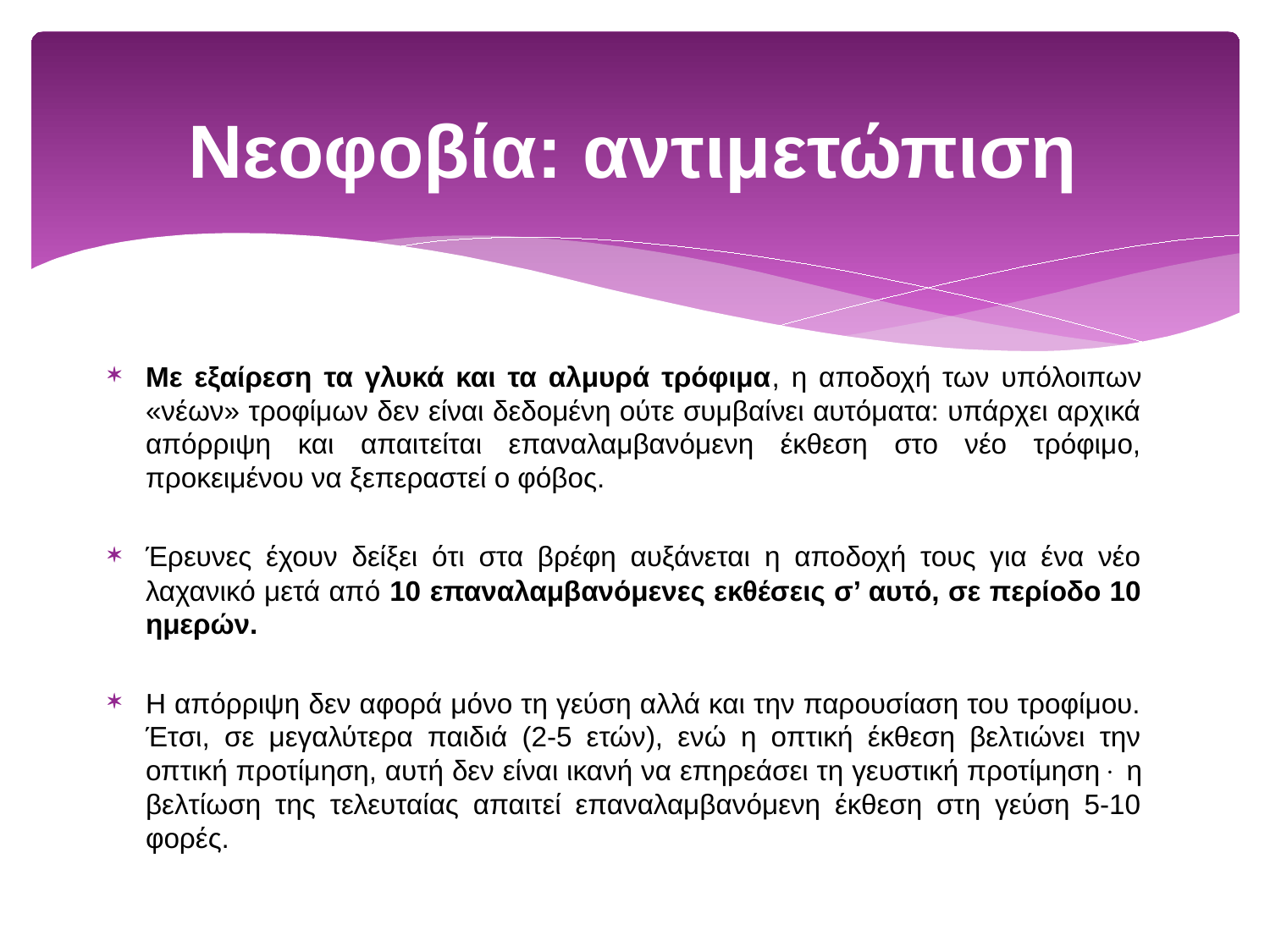

# Νεοφοβία: αντιμετώπιση
Με εξαίρεση τα γλυκά και τα αλμυρά τρόφιμα, η αποδοχή των υπόλοιπων «νέων» τροφίμων δεν είναι δεδομένη ούτε συμβαίνει αυτόματα: υπάρχει αρχικά απόρριψη και απαιτείται επαναλαμβανόμενη έκθεση στο νέο τρόφιμο, προκειμένου να ξεπεραστεί ο φόβος.

Έρευνες έχουν δείξει ότι στα βρέφη αυξάνεται η αποδοχή τους για ένα νέο λαχανικό μετά από 10 επαναλαμβανόμενες εκθέσεις σ’ αυτό, σε περίοδο 10 ημερών.

Η απόρριψη δεν αφορά μόνο τη γεύση αλλά και την παρουσίαση του τροφίμου. Έτσι, σε μεγαλύτερα παιδιά (2-5 ετών), ενώ η οπτική έκθεση βελτιώνει την οπτική προτίμηση, αυτή δεν είναι ικανή να επηρεάσει τη γευστική προτίμηση⋅ η βελτίωση της τελευταίας απαιτεί επαναλαμβανόμενη έκθεση στη γεύση 5-10 φορές.